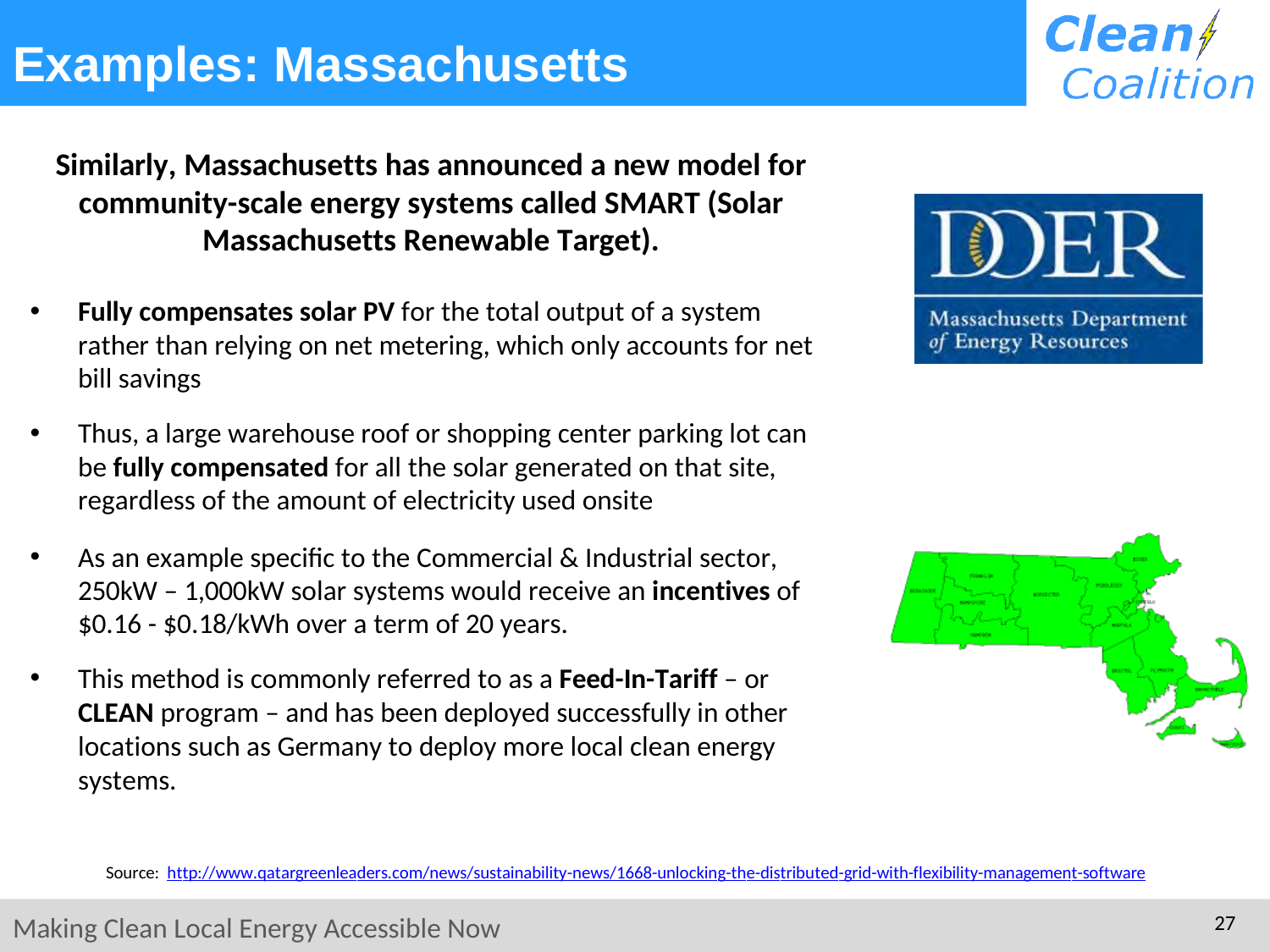

# Examples: Massachusetts
Similarly, Massachusetts has announced a new model for community-scale energy systems called SMART (Solar Massachusetts Renewable Target).

Fully compensates solar PV for the total output of a system rather than relying on net metering, which only accounts for net bill savings
Thus, a large warehouse roof or shopping center parking lot can be fully compensated for all the solar generated on that site, regardless of the amount of electricity used onsite
As an example specific to the Commercial & Industrial sector, 250kW – 1,000kW solar systems would receive an incentives of
$0.16 - $0.18/kWh over a term of 20 years.
This method is commonly referred to as a Feed-In-Tariff – or CLEAN program – and has been deployed successfully in other locations such as Germany to deploy more local clean energy systems.

Source:  http://www.qatargreenleaders.com/news/sustainability-news/1668-unlocking-the-distributed-grid-with-flexibility-management-software
27
Making Clean Local Energy Accessible Now